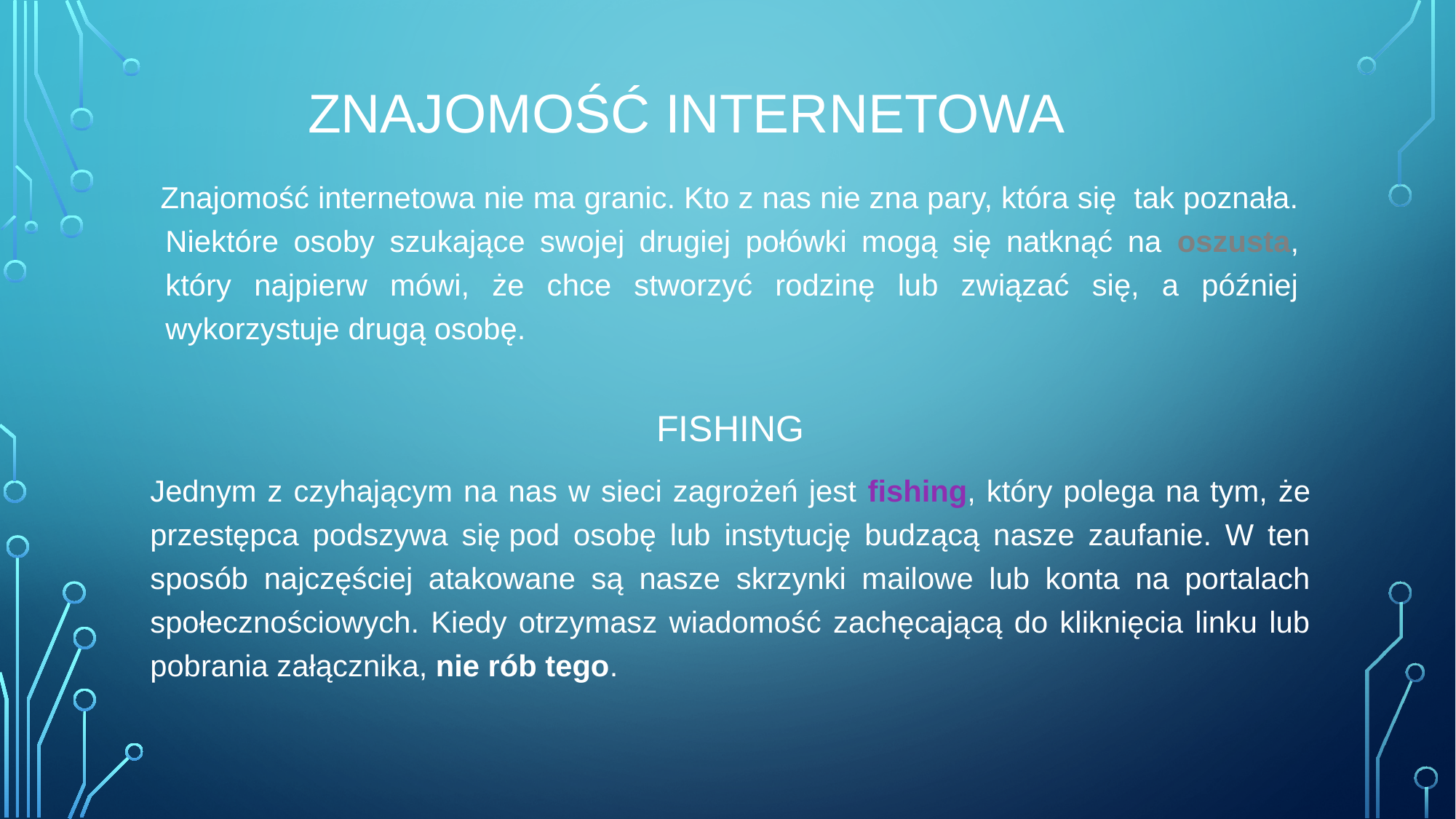

# ZNAJOMOŚĆ INTERNETOWA
Znajomość internetowa nie ma granic. Kto z nas nie zna pary, która się  tak poznała. Niektóre osoby szukające swojej drugiej połówki mogą się natknąć na oszusta, który najpierw mówi, że chce stworzyć rodzinę lub związać się, a później wykorzystuje drugą osobę.
FISHING
Jednym z czyhającym na nas w sieci zagrożeń jest fishing, który polega na tym, że przestępca podszywa się pod osobę lub instytucję budzącą nasze zaufanie. W ten sposób najczęściej atakowane są nasze skrzynki mailowe lub konta na portalach społecznościowych. Kiedy otrzymasz wiadomość zachęcającą do kliknięcia linku lub pobrania załącznika, nie rób tego.